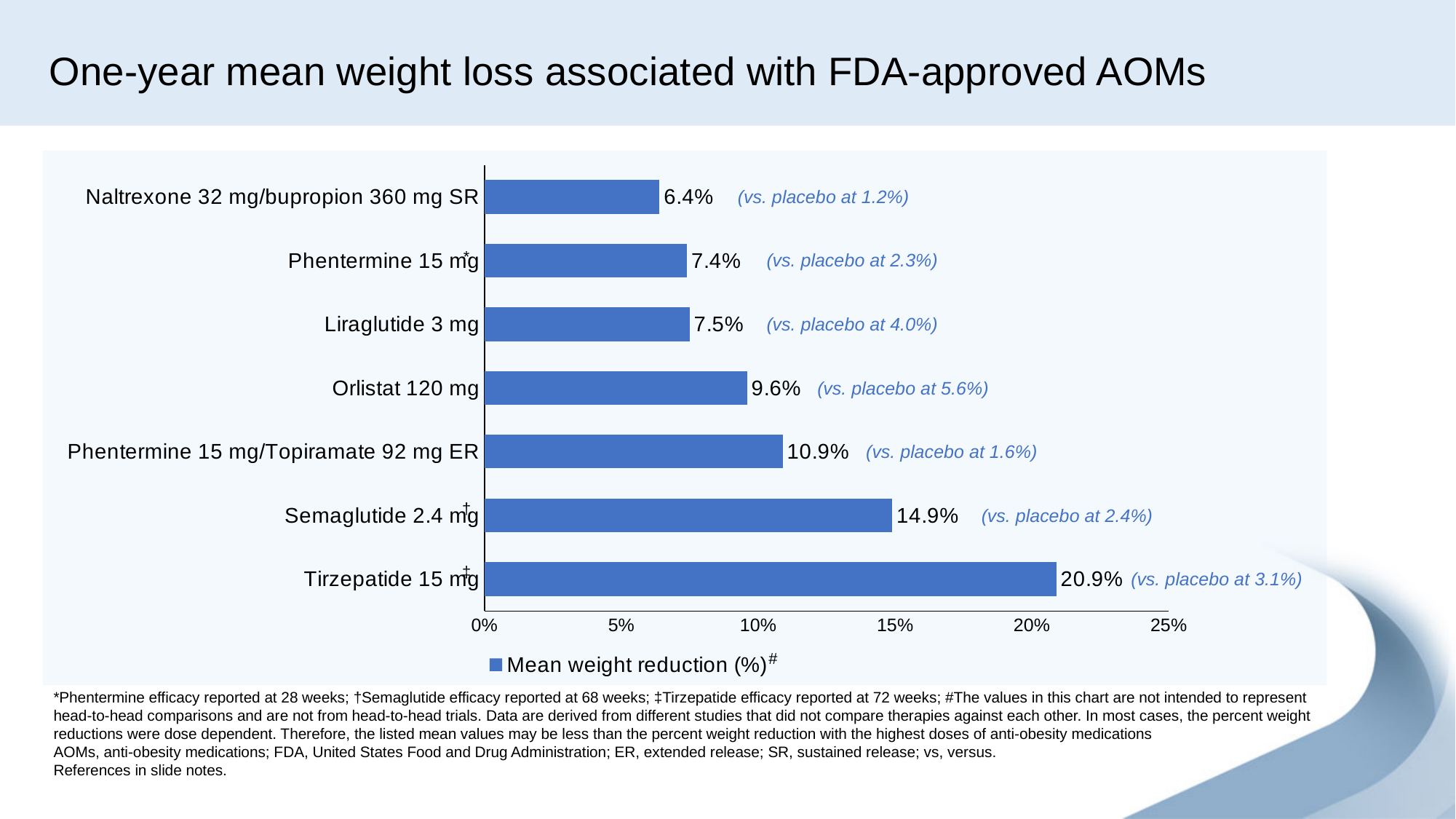

# One-year mean weight loss associated with FDA-approved AOMs

### Chart

| Category | Mean weight reduction (%) |
|---|---|
| Tirzepatide 15 mg | 0.209 |
| Semaglutide 2.4 mg | 0.149 |
| Phentermine 15 mg/Topiramate 92 mg ER | 0.109 |
| Orlistat 120 mg | 0.096 |
| Liraglutide 3 mg | 0.075 |
| Phentermine 15 mg | 0.074 |
| Naltrexone 32 mg/bupropion 360 mg SR | 0.064 |
(vs. placebo at 1.2%)
*
(vs. placebo at 2.3%)
(vs. placebo at 4.0%)
(vs. placebo at 5.6%)
(vs. placebo at 1.6%)
†
(vs. placebo at 2.4%)
‡
(vs. placebo at 3.1%)
#
*Phentermine efficacy reported at 28 weeks; †Semaglutide efficacy reported at 68 weeks; ‡Tirzepatide efficacy reported at 72 weeks; #The values in this chart are not intended to represent
head-to-head comparisons and are not from head-to-head trials. Data are derived from different studies that did not compare therapies against each other. In most cases, the percent weight reductions were dose dependent. Therefore, the listed mean values may be less than the percent weight reduction with the highest doses of anti-obesity medications
AOMs, anti-obesity medications; FDA, United States Food and Drug Administration; ER, extended release; SR, sustained release; vs, versus.
References in slide notes.